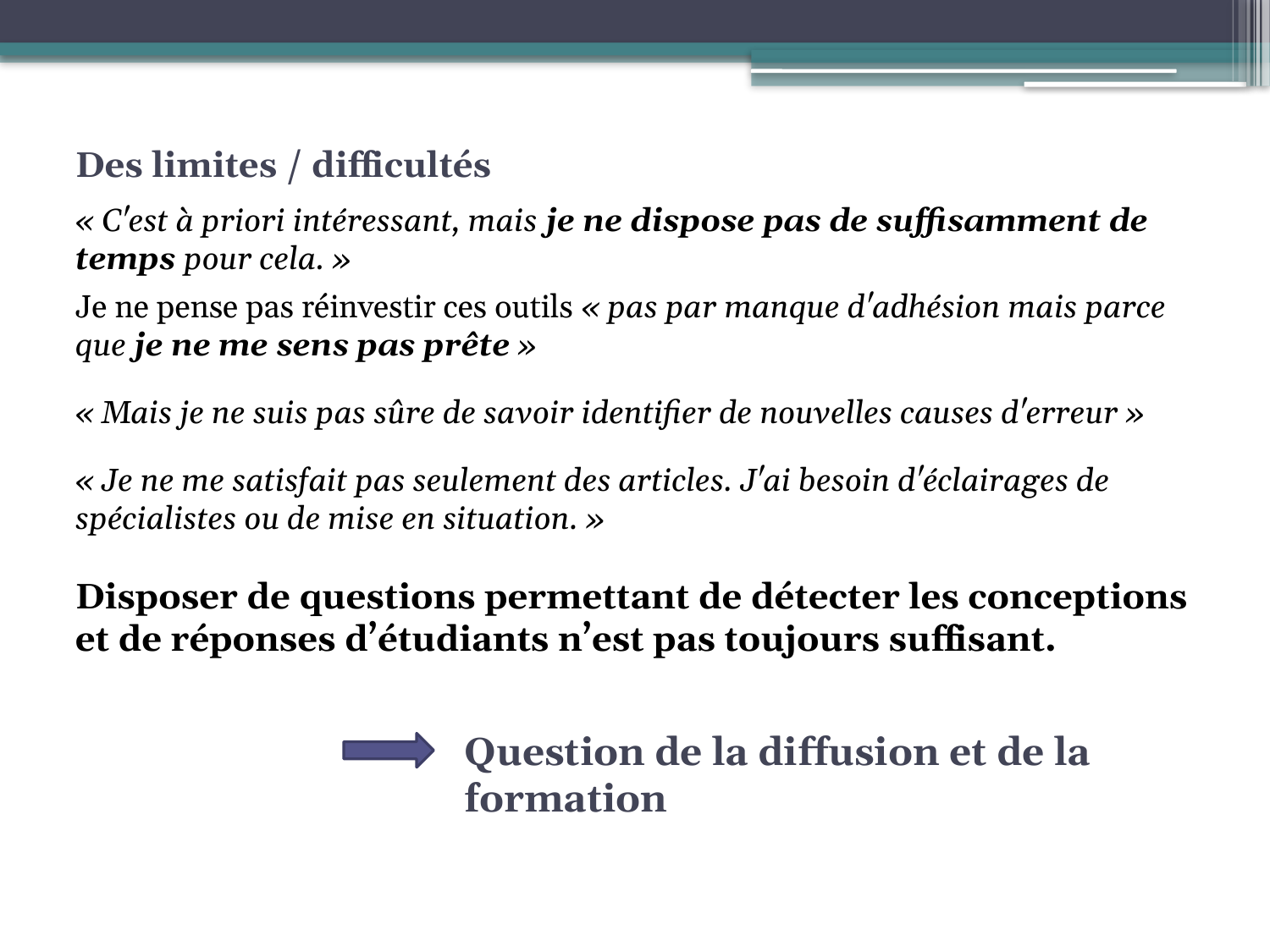

Des limites / difficultés

« C'est à priori intéressant, mais je ne dispose pas de suffisamment de temps pour cela. »

Je ne pense pas réinvestir ces outils « pas par manque d'adhésion mais parce que je ne me sens pas prête »

« Mais je ne suis pas sûre de savoir identifier de nouvelles causes d'erreur »

« Je ne me satisfait pas seulement des articles. J'ai besoin d'éclairages de spécialistes ou de mise en situation. »

Disposer de questions permettant de détecter les conceptions et de réponses d’étudiants n’est pas toujours suffisant.
Question de la diffusion et de la formation